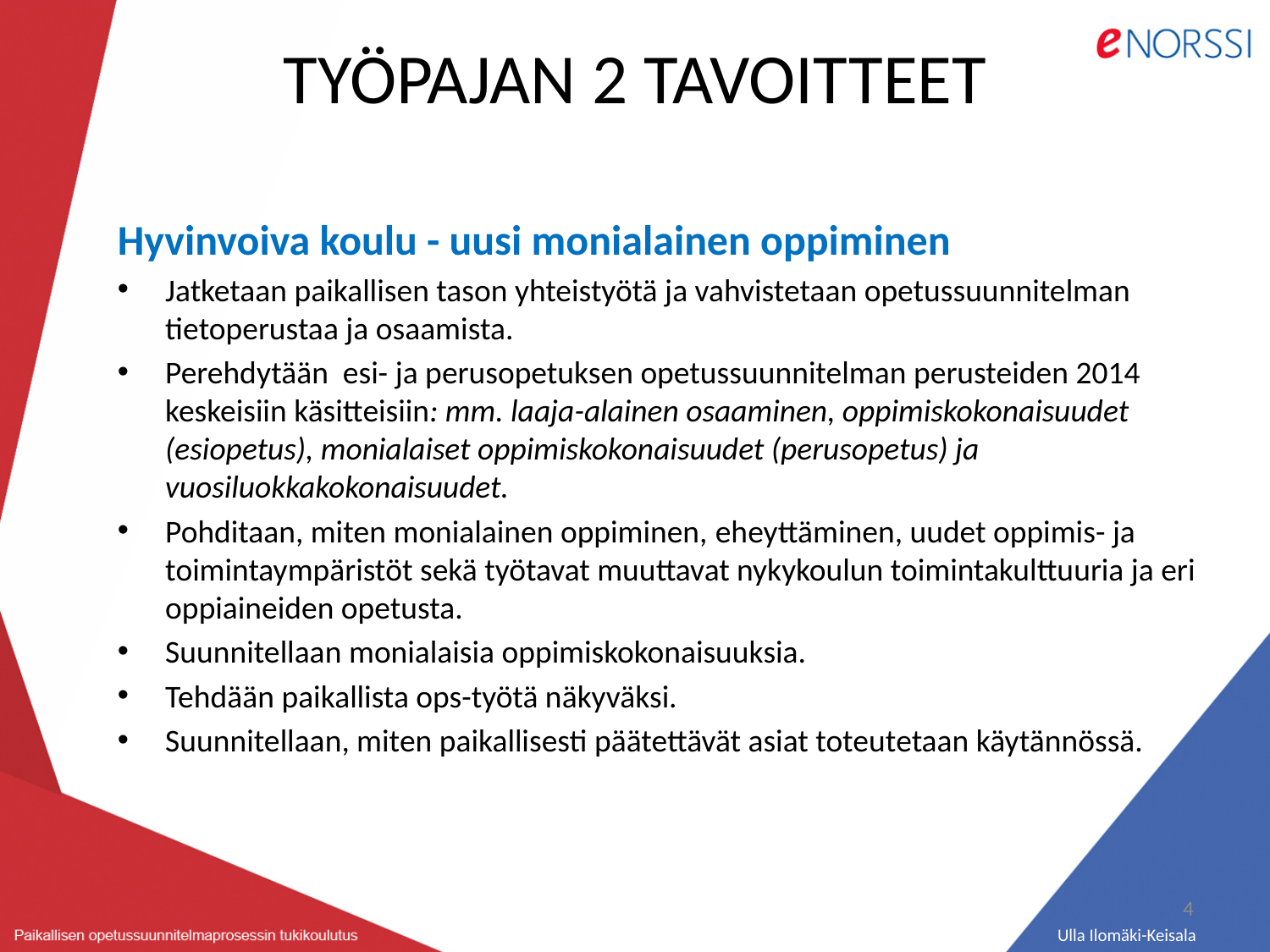

# TYÖPAJAN 2 TAVOITTEET
Hyvinvoiva koulu - uusi monialainen oppiminen
Jatketaan paikallisen tason yhteistyötä ja vahvistetaan opetussuunnitelman tietoperustaa ja osaamista.
Perehdytään  esi- ja perusopetuksen opetussuunnitelman perusteiden 2014  keskeisiin käsitteisiin: mm. laaja-alainen osaaminen, oppimiskokonaisuudet (esiopetus), monialaiset oppimiskokonaisuudet (perusopetus) ja vuosiluokkakokonaisuudet.
Pohditaan, miten monialainen oppiminen, eheyttäminen, uudet oppimis- ja toimintaympäristöt sekä työtavat muuttavat nykykoulun toimintakulttuuria ja eri oppiaineiden opetusta.
Suunnitellaan monialaisia oppimiskokonaisuuksia.
Tehdään paikallista ops-työtä näkyväksi.
Suunnitellaan, miten paikallisesti päätettävät asiat toteutetaan käytännössä.

4
Ulla Ilomäki-Keisala